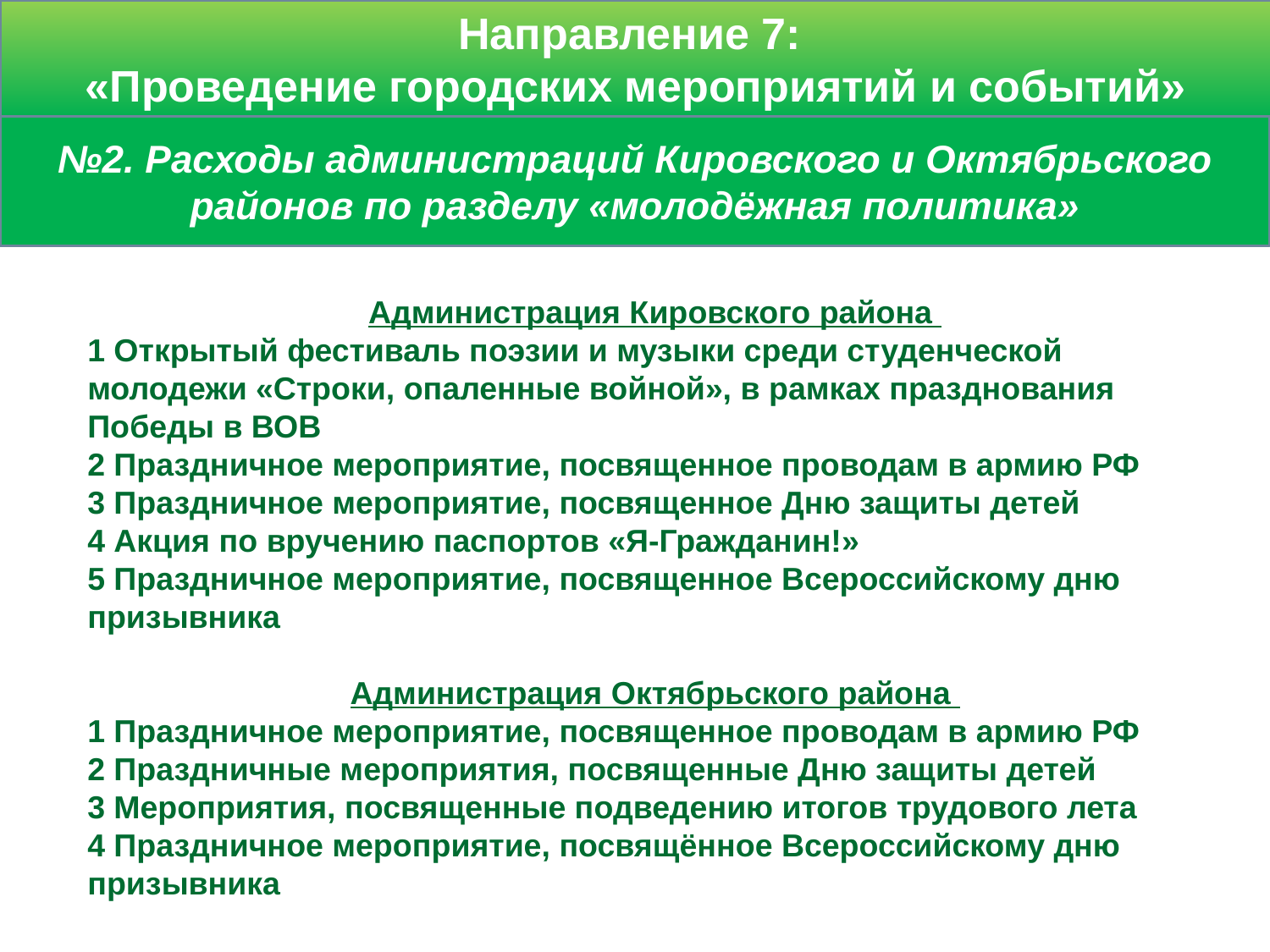

Направление 7:
«Проведение городских мероприятий и событий»

Статистика 2017 года
№2. Расходы администраций Кировского и Октябрьского районов по разделу «молодёжная политика»

Направление 4: «Поддержка талантливой и одарённой молодёжи»
Администрация Кировского района
1 Открытый фестиваль поэзии и музыки среди студенческой молодежи «Строки, опаленные войной», в рамках празднования Победы в ВОВ
2 Праздничное мероприятие, посвященное проводам в армию РФ
3 Праздничное мероприятие, посвященное Дню защиты детей
4 Акция по вручению паспортов «Я-Гражданин!»
5 Праздничное мероприятие, посвященное Всероссийскому дню призывника

Администрация Октябрьского района
1 Праздничное мероприятие, посвященное проводам в армию РФ
2 Праздничные мероприятия, посвященные Дню защиты детей
3 Мероприятия, посвященные подведению итогов трудового лета
4 Праздничное мероприятие, посвящённое Всероссийскому дню призывника